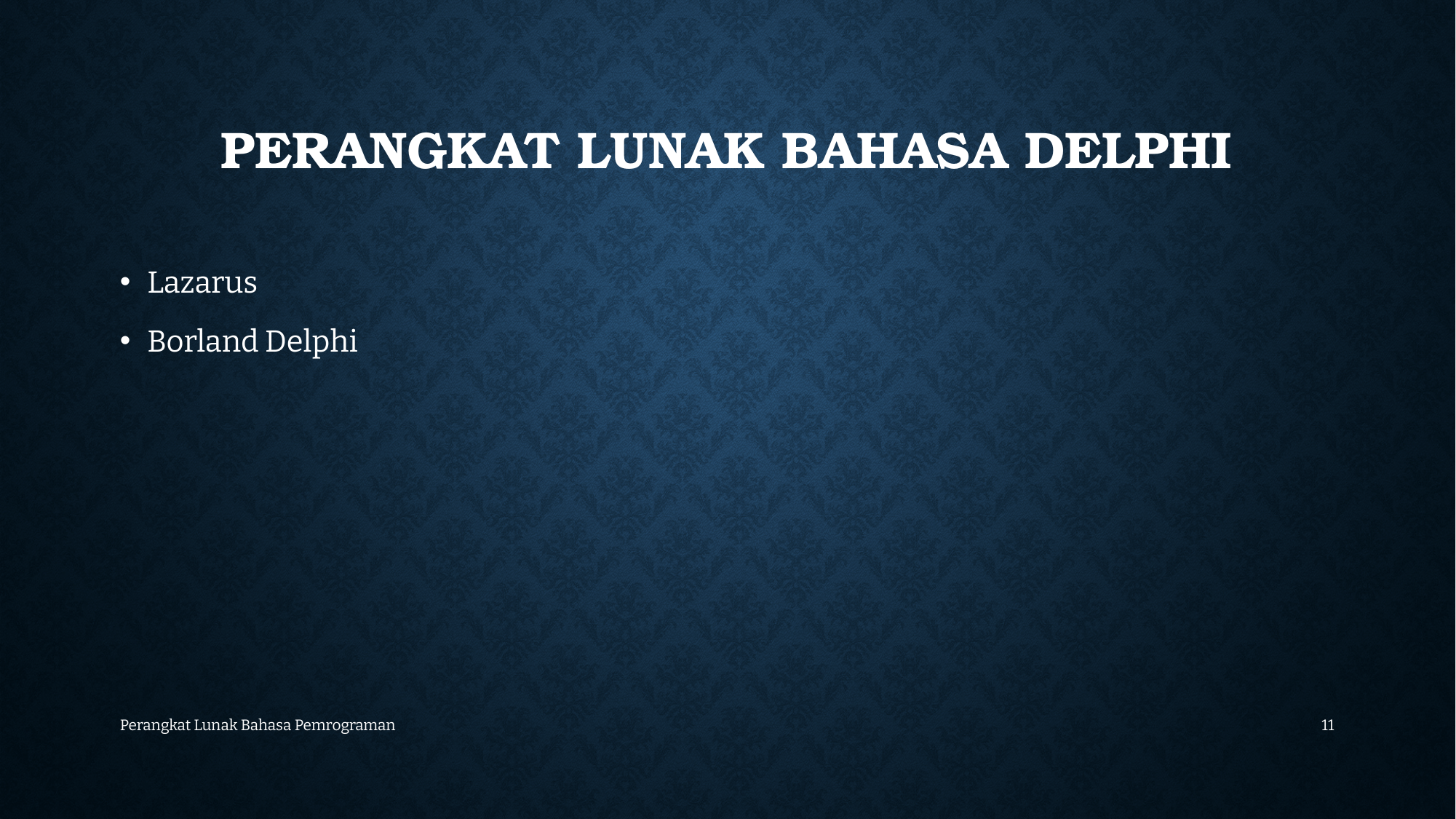

# Perangkat lunak Bahasa delphi
Lazarus
Borland Delphi
Perangkat Lunak Bahasa Pemrograman
11